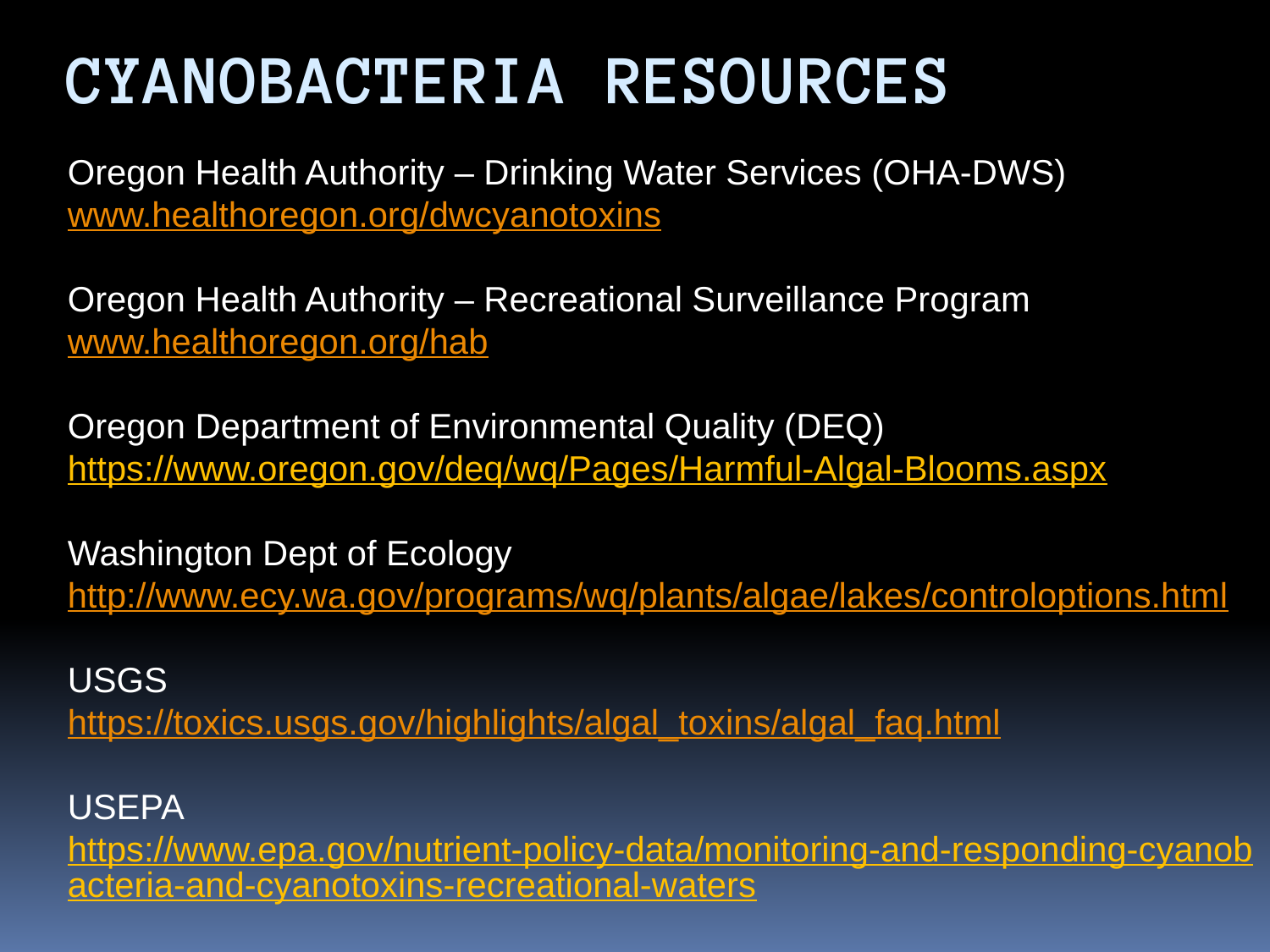

Cyanobacteria Resources
Oregon Health Authority – Drinking Water Services (OHA-DWS)
www.healthoregon.org/dwcyanotoxins

Oregon Health Authority – Recreational Surveillance Program
www.healthoregon.org/hab

Oregon Department of Environmental Quality (DEQ)
https://www.oregon.gov/deq/wq/Pages/Harmful-Algal-Blooms.aspx

Washington Dept of Ecology
http://www.ecy.wa.gov/programs/wq/plants/algae/lakes/controloptions.html

USGS
https://toxics.usgs.gov/highlights/algal_toxins/algal_faq.html

USEPA
https://www.epa.gov/nutrient-policy-data/monitoring-and-responding-cyanobacteria-and-cyanotoxins-recreational-waters